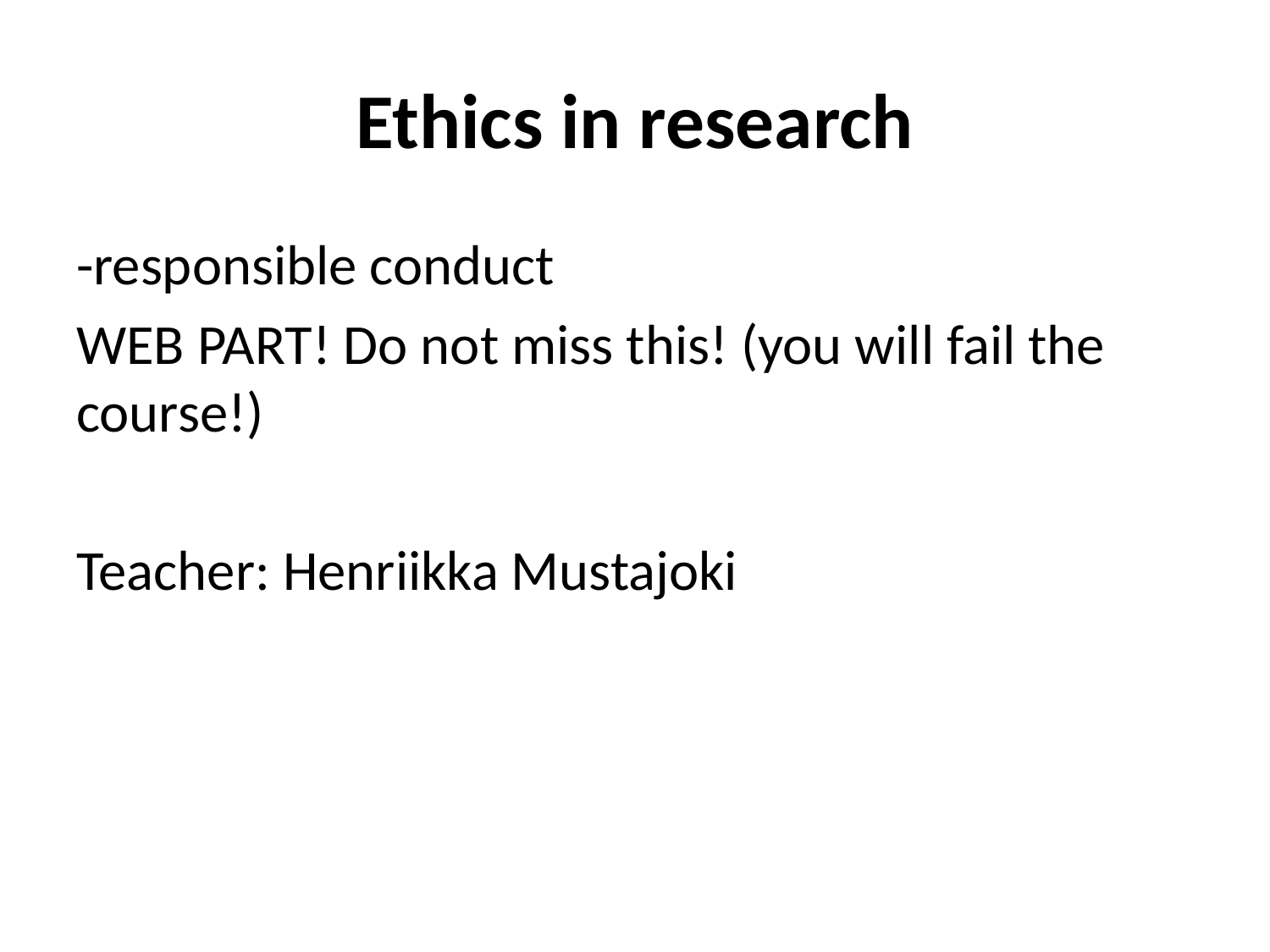

# Ethics in research
-responsible conduct
WEB PART! Do not miss this! (you will fail the course!)

Teacher: Henriikka Mustajoki